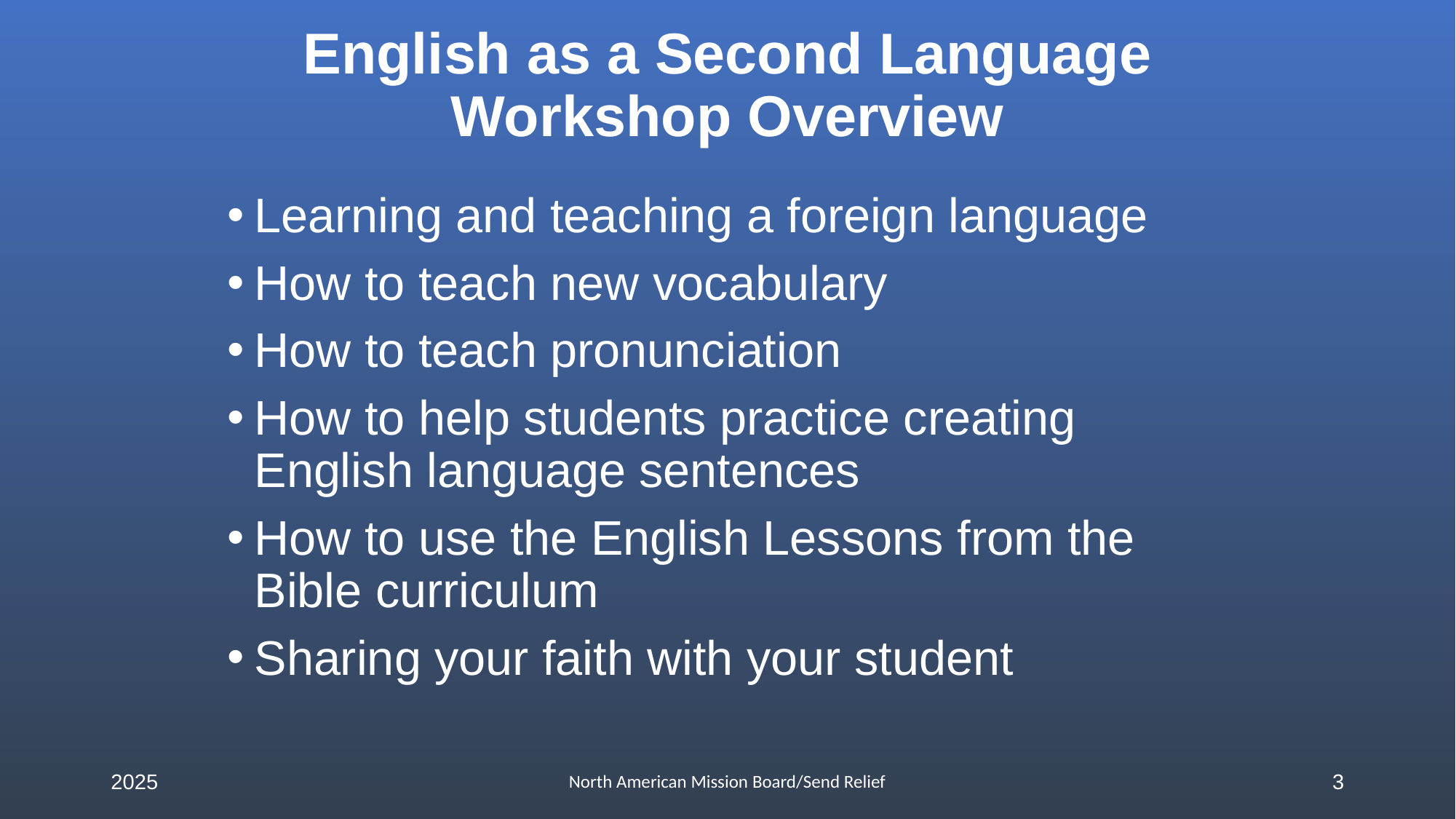

English as a Second Language
Workshop Overview
Learning and teaching a foreign language
How to teach new vocabulary
How to teach pronunciation
How to help students practice creating English language sentences
How to use the English Lessons from the Bible curriculum
Sharing your faith with your student

2025
North American Mission Board/Send Relief
3